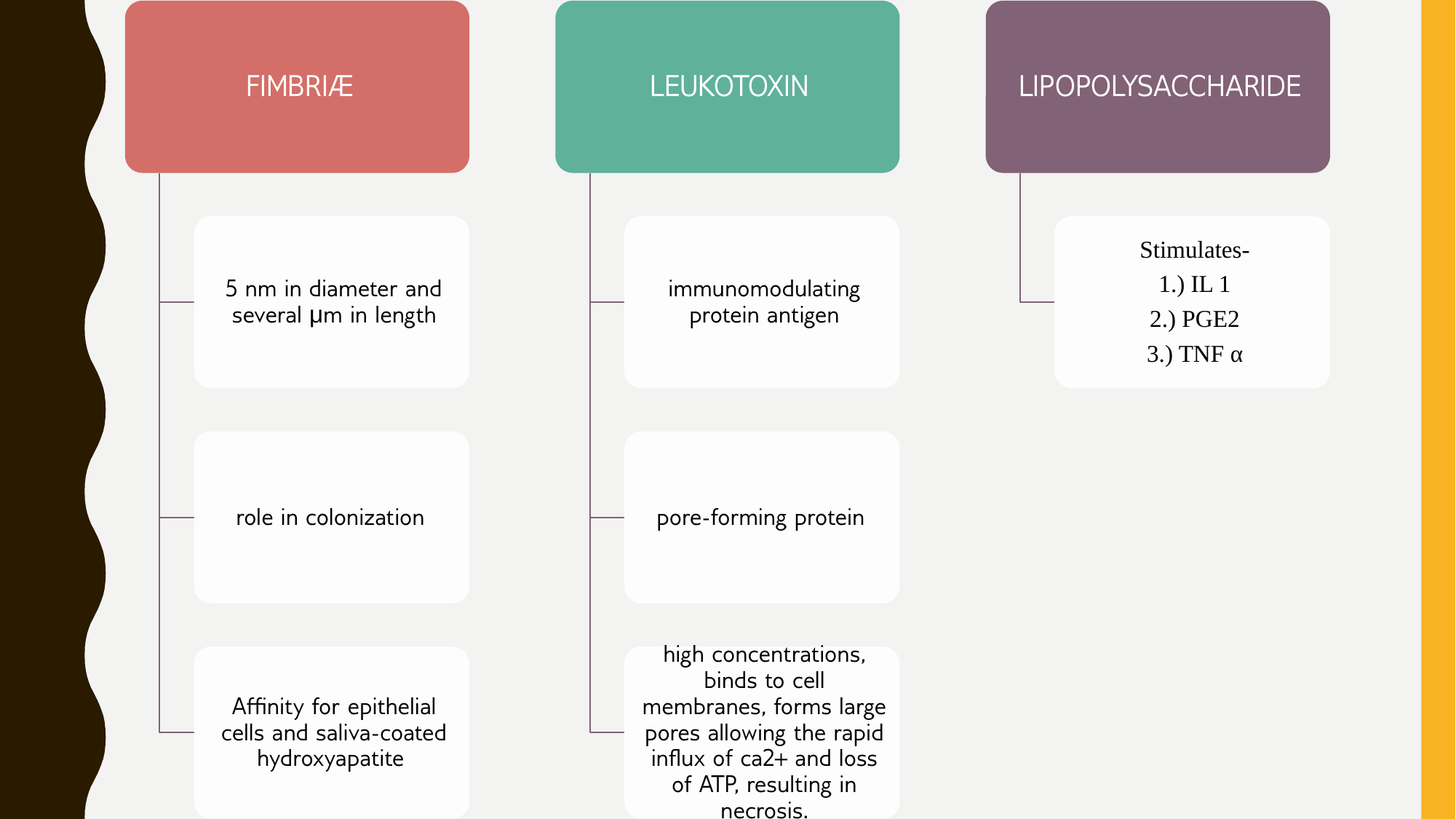

FIMBRIAE
5 nm in diameter and several μm in length
role in colonization
Affinity for epithelial cells and saliva-coated hydroxyapatite
LEUKOTOXIN
immunomodulating protein antigen
pore-forming protein
high concentrations, binds to cell membranes, forms large pores allowing the rapid influx of ca2+ and loss of ATP, resulting in necrosis.
LIPOPOLYSACCHARIDE
Stimulates-
1.) IL 1
2.) PGE2
3.) TNF α